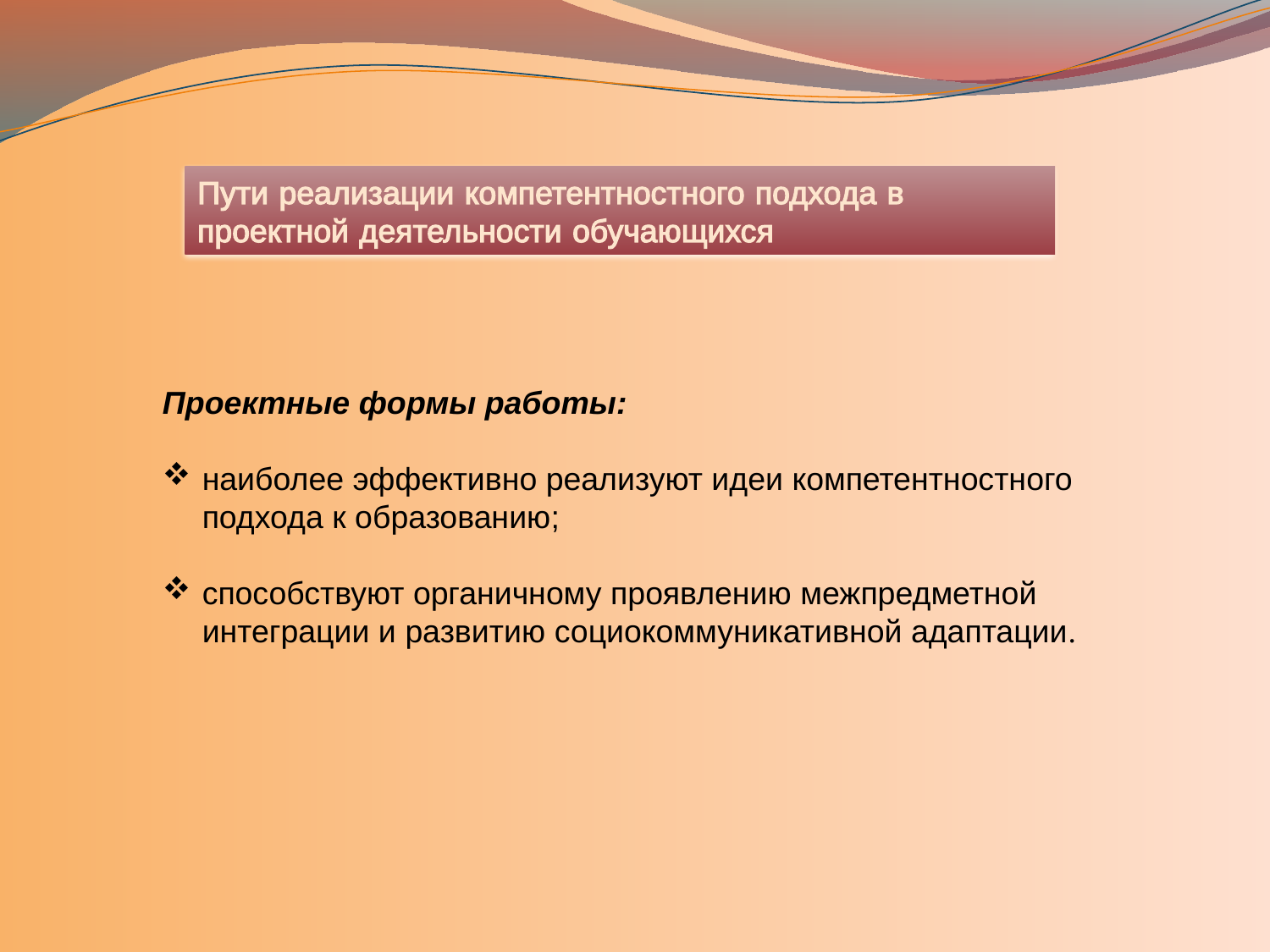

Пути реализации компетентностного подхода в проектной деятельности обучающихся
Проектные формы работы:

наиболее эффективно реализуют идеи компетентностного подхода к образованию;

способствуют органичному проявлению межпредметной интеграции и развитию социокоммуникативной адаптации.